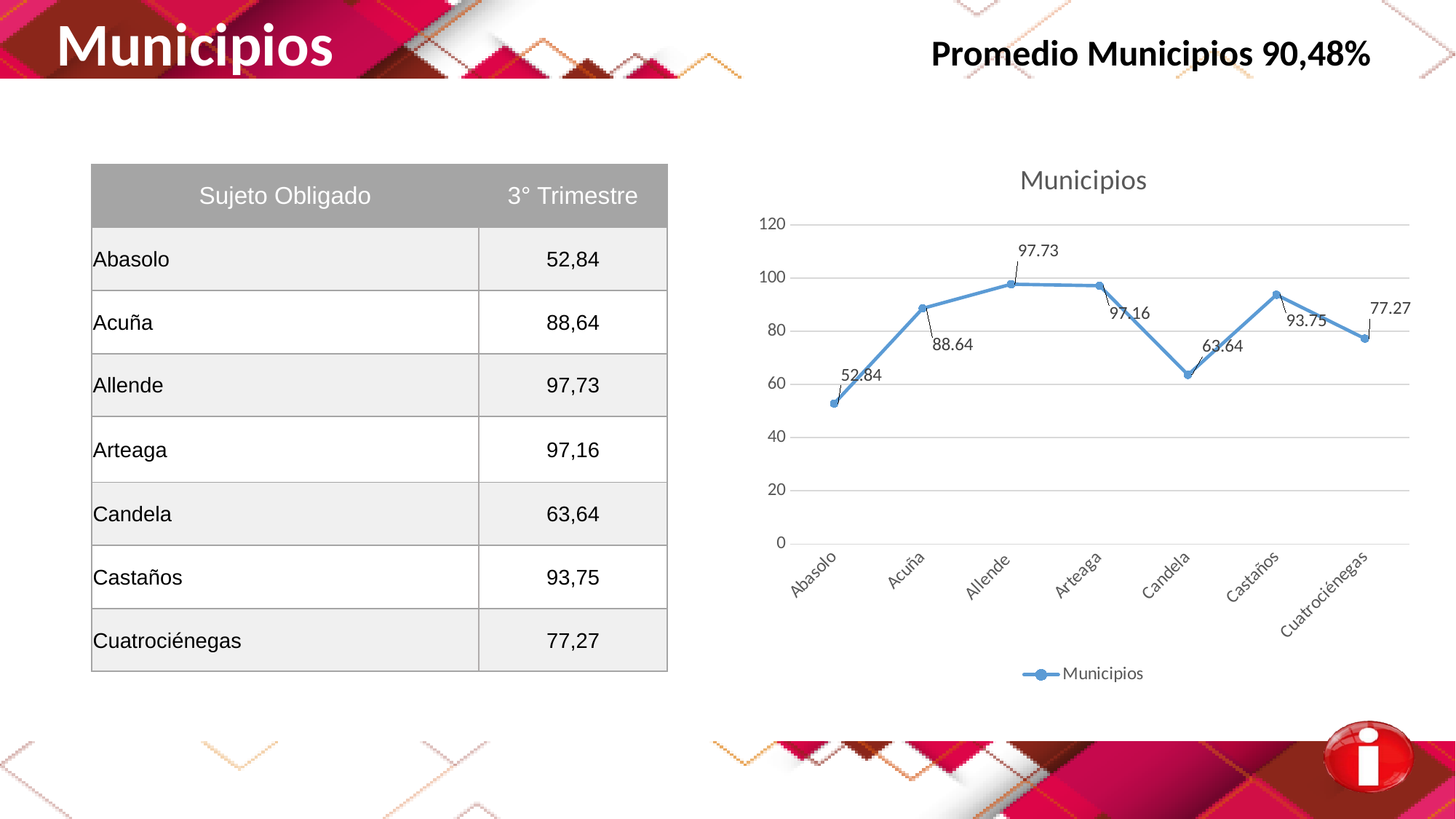

Municipios                                                      Promedio Municipios 90,48%

### Chart:

| Category | Municipios |
|---|---|
| Abasolo | 52.84 |
| Acuña | 88.64 |
| Allende  | 97.73 |
| Arteaga | 97.16 |
| Candela | 63.64 |
| Castaños | 93.75 |
| Cuatrociénegas | 77.27 |
| Sujeto Obligado | 3° Trimestre |
| --- | --- |
| Abasolo | 52,84 |
| Acuña | 88,64 |
| Allende | 97,73 |
| Arteaga | 97,16 |
| Candela | 63,64 |
| Castaños | 93,75 |
| Cuatrociénegas | 77,27 |